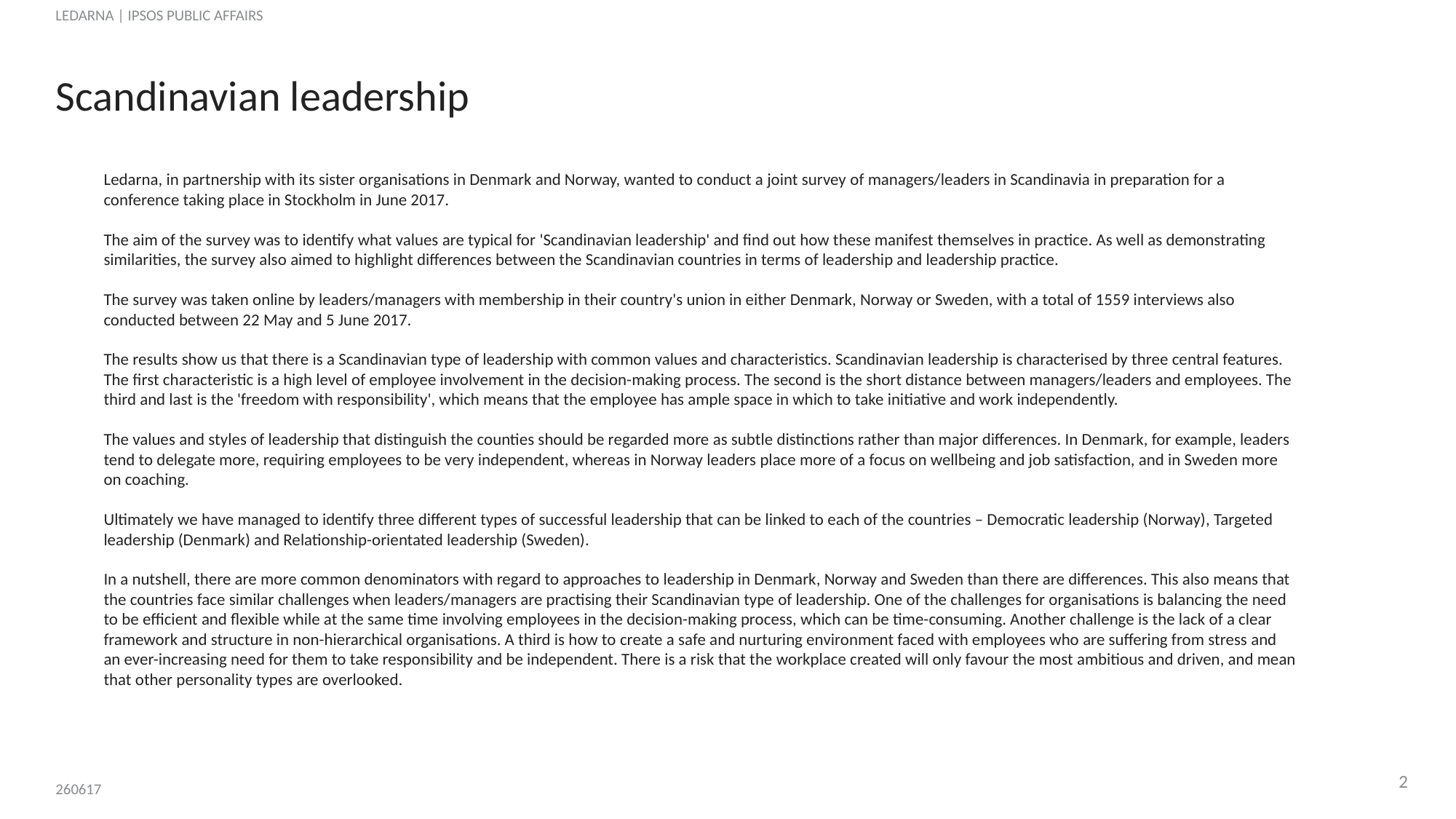

# Scandinavian leadership
Ledarna, in partnership with its sister organisations in Denmark and Norway, wanted to conduct a joint survey of managers/leaders in Scandinavia in preparation for a conference taking place in Stockholm in June 2017.

The aim of the survey was to identify what values are typical for 'Scandinavian leadership' and find out how these manifest themselves in practice. As well as demonstrating similarities, the survey also aimed to highlight differences between the Scandinavian countries in terms of leadership and leadership practice.

The survey was taken online by leaders/managers with membership in their country's union in either Denmark, Norway or Sweden, with a total of 1559 interviews also conducted between 22 May and 5 June 2017.

The results show us that there is a Scandinavian type of leadership with common values and characteristics. Scandinavian leadership is characterised by three central features. The first characteristic is a high level of employee involvement in the decision-making process. The second is the short distance between managers/leaders and employees. The third and last is the 'freedom with responsibility', which means that the employee has ample space in which to take initiative and work independently.

The values and styles of leadership that distinguish the counties should be regarded more as subtle distinctions rather than major differences. In Denmark, for example, leaders tend to delegate more, requiring employees to be very independent, whereas in Norway leaders place more of a focus on wellbeing and job satisfaction, and in Sweden more on coaching.

Ultimately we have managed to identify three different types of successful leadership that can be linked to each of the countries – Democratic leadership (Norway), Targeted leadership (Denmark) and Relationship-orientated leadership (Sweden).

In a nutshell, there are more common denominators with regard to approaches to leadership in Denmark, Norway and Sweden than there are differences. This also means that the countries face similar challenges when leaders/managers are practising their Scandinavian type of leadership. One of the challenges for organisations is balancing the need to be efficient and flexible while at the same time involving employees in the decision-making process, which can be time-consuming. Another challenge is the lack of a clear framework and structure in non-hierarchical organisations. A third is how to create a safe and nurturing environment faced with employees who are suffering from stress and an ever-increasing need for them to take responsibility and be independent. There is a risk that the workplace created will only favour the most ambitious and driven, and mean that other personality types are overlooked.